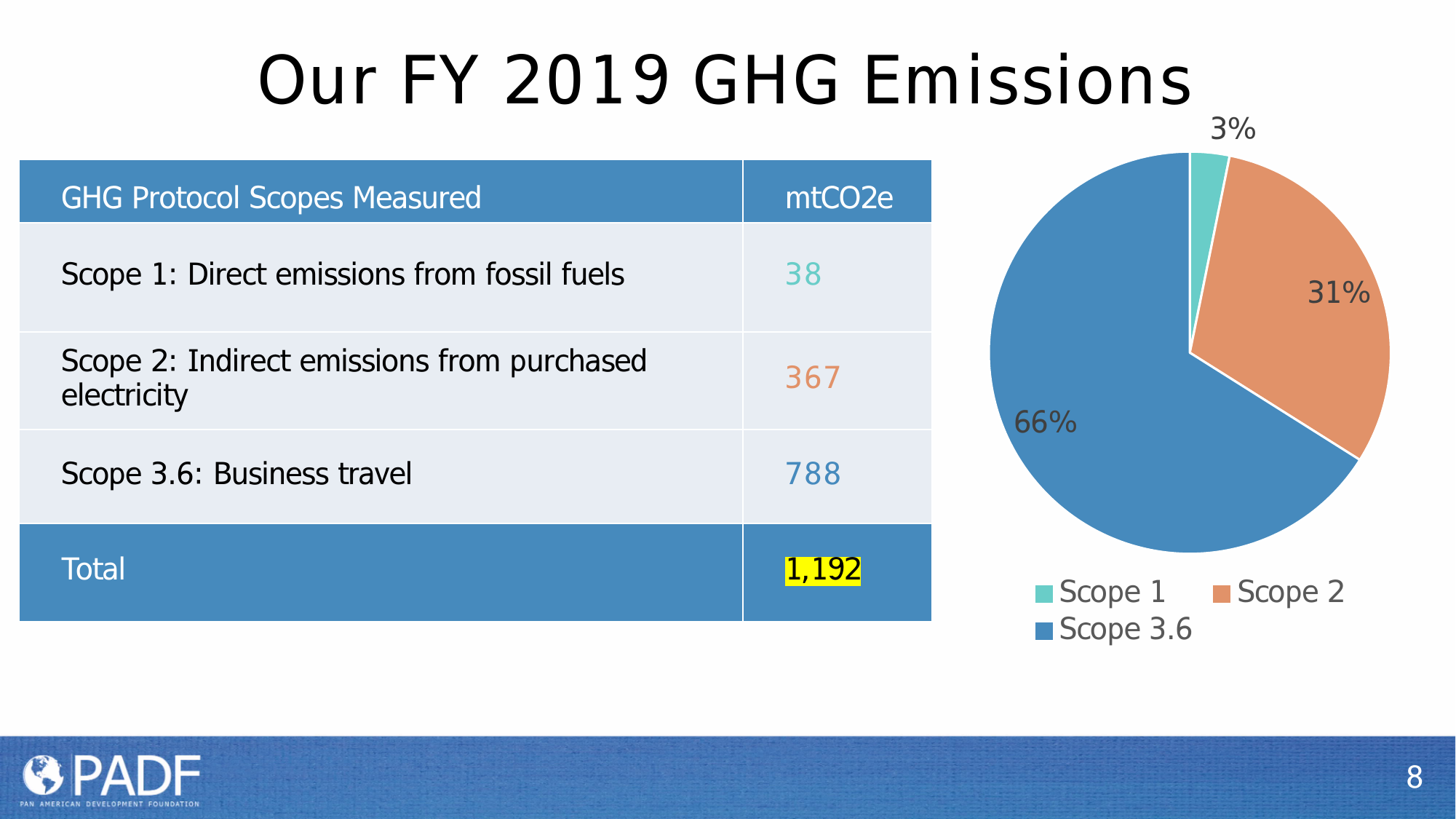

Our FY 2019 GHG Emissions

### Chart

| Category | tons CO2e |
|---|---|
| Scope 1 | 38.0 |
| Scope 2 | 367.0 |
| Scope 3.6 | 788.0 |
| GHG Protocol Scopes Measured | mtCO2e |
| --- | --- |
| Scope 1: Direct emissions from fossil fuels | 38 |
| Scope 2: Indirect emissions from purchased electricity | 367 |
| Scope 3.6: Business travel | 788 |
| Total | 1,192 |
8